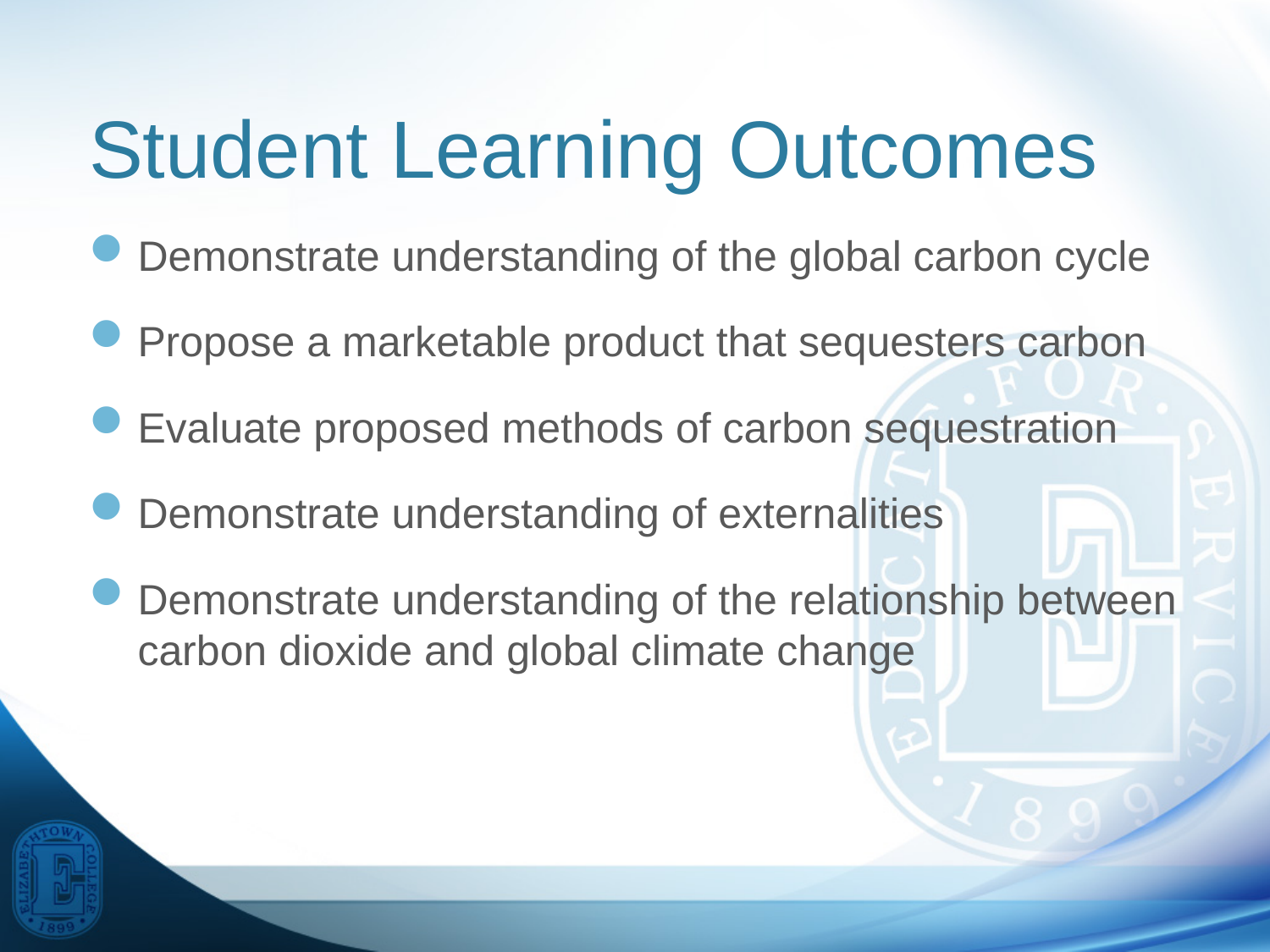

# Student Learning Outcomes
Demonstrate understanding of the global carbon cycle
Propose a marketable product that sequesters carbon
Evaluate proposed methods of carbon sequestration
Demonstrate understanding of externalities
Demonstrate understanding of the relationship between carbon dioxide and global climate change